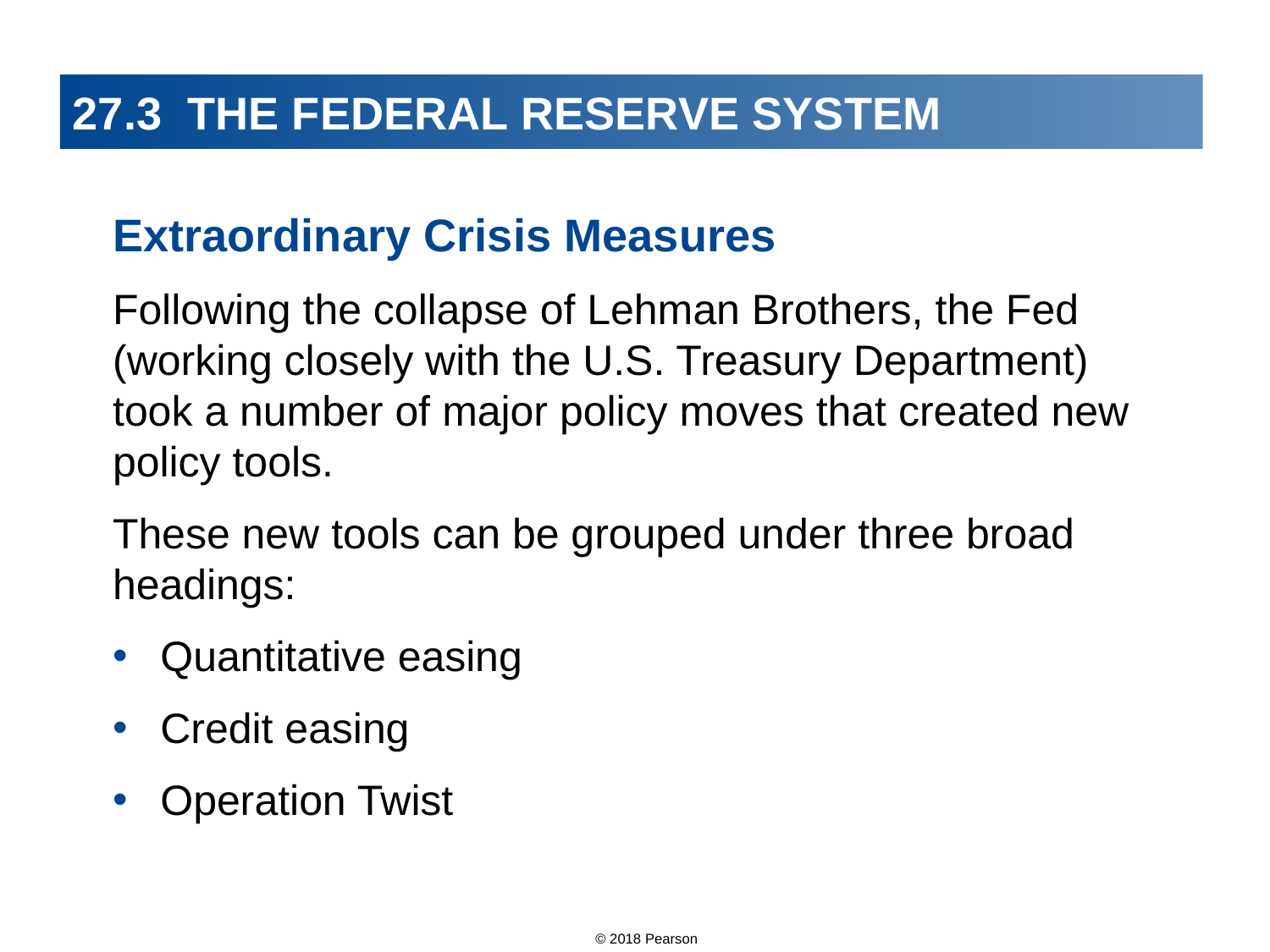

# 27.3  THE FEDERAL RESERVE SYSTEM
Extraordinary Crisis Measures
Following the collapse of Lehman Brothers, the Fed (working closely with the U.S. Treasury Department) took a number of major policy moves that created new policy tools.
These new tools can be grouped under three broad headings:
Quantitative easing
Credit easing
Operation Twist